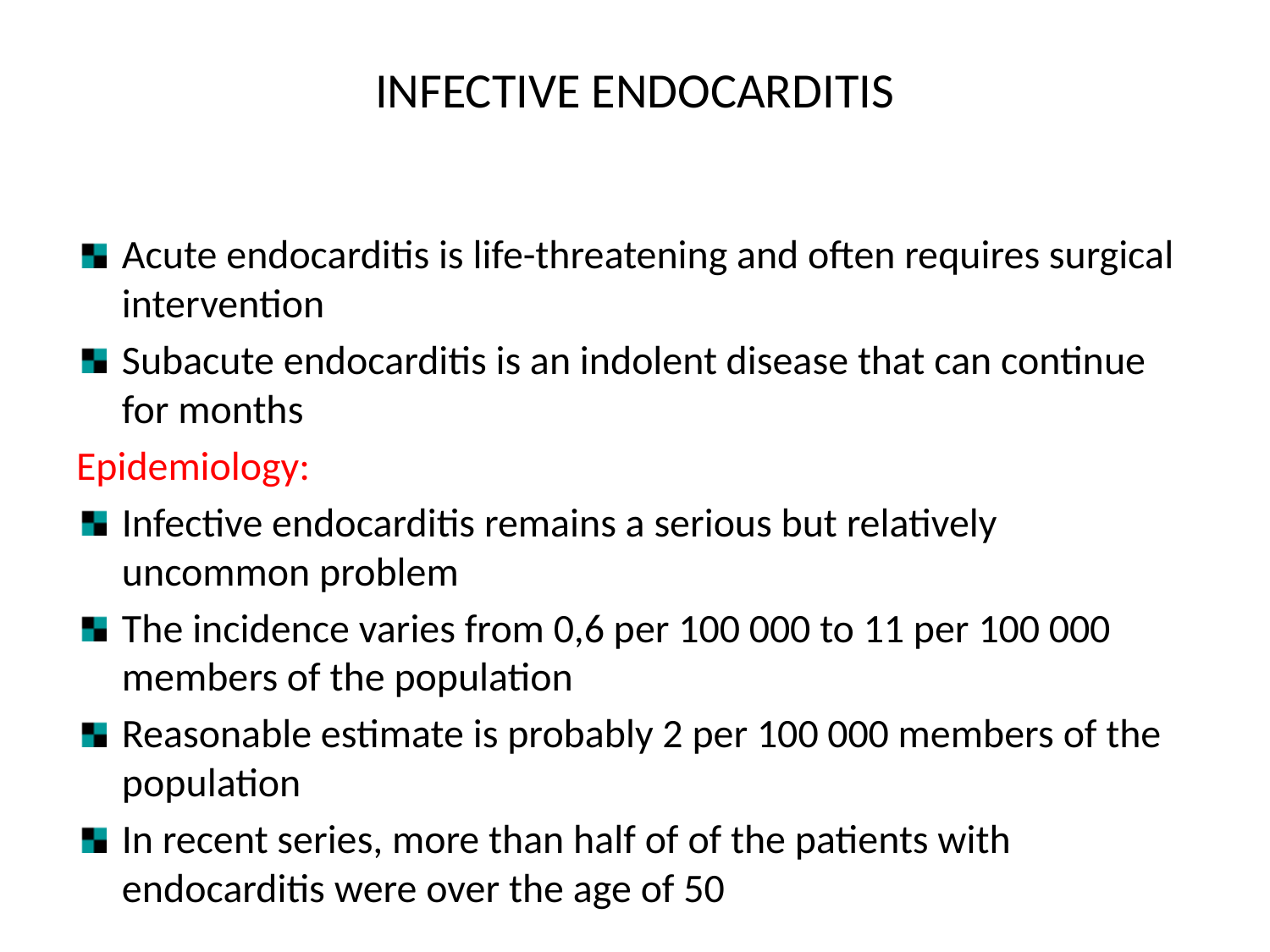

# INFECTIVE ENDOCARDITIS
Acute endocarditis is life-threatening and often requires surgical intervention
Subacute endocarditis is an indolent disease that can continue for months
Epidemiology:
Infective endocarditis remains a serious but relatively uncommon problem
The incidence varies from 0,6 per 100 000 to 11 per 100 000 members of the population
Reasonable estimate is probably 2 per 100 000 members of the population
In recent series, more than half of of the patients with endocarditis were over the age of 50